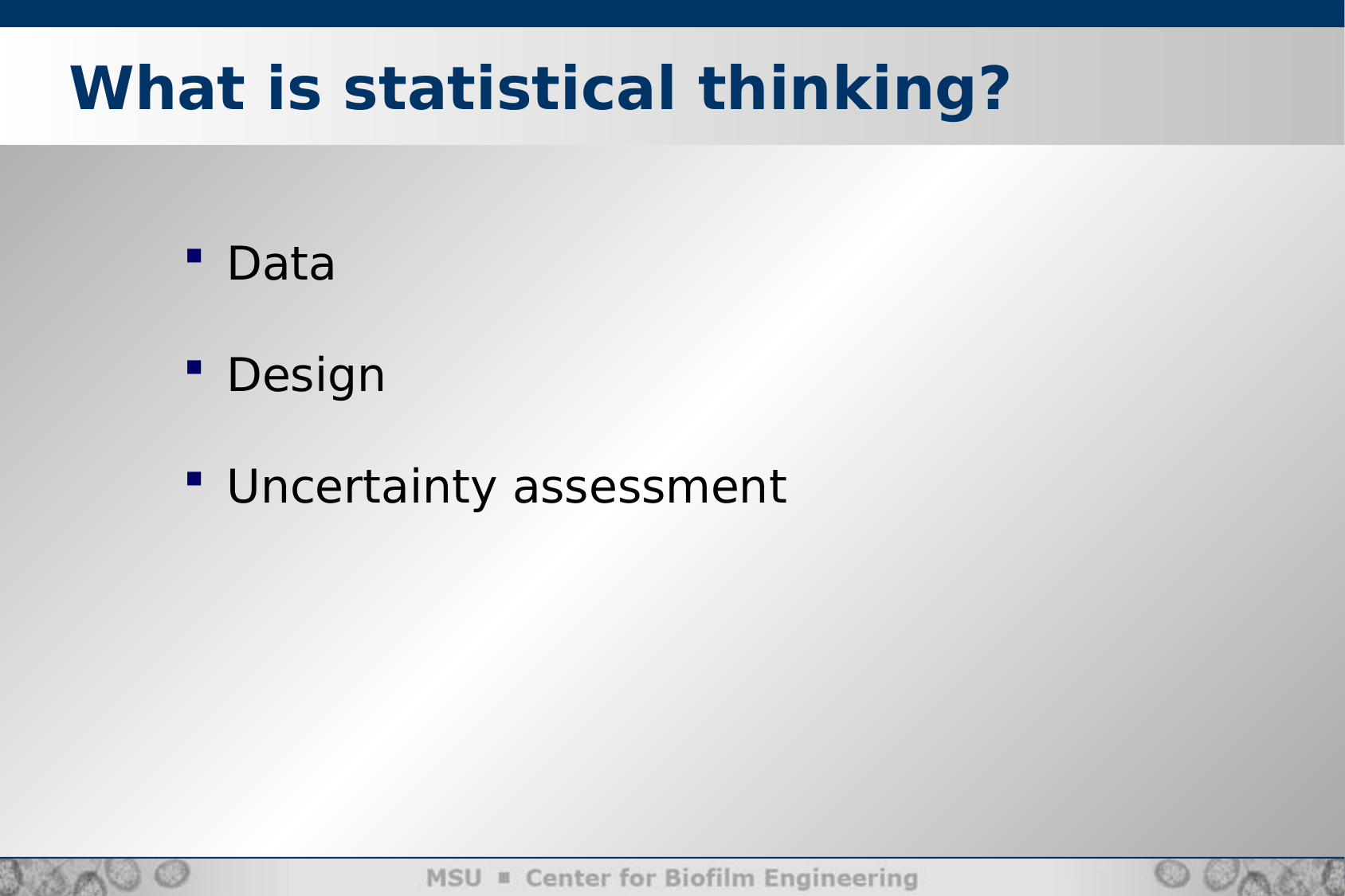

What is statistical thinking?
 Data

 Design

 Uncertainty assessment